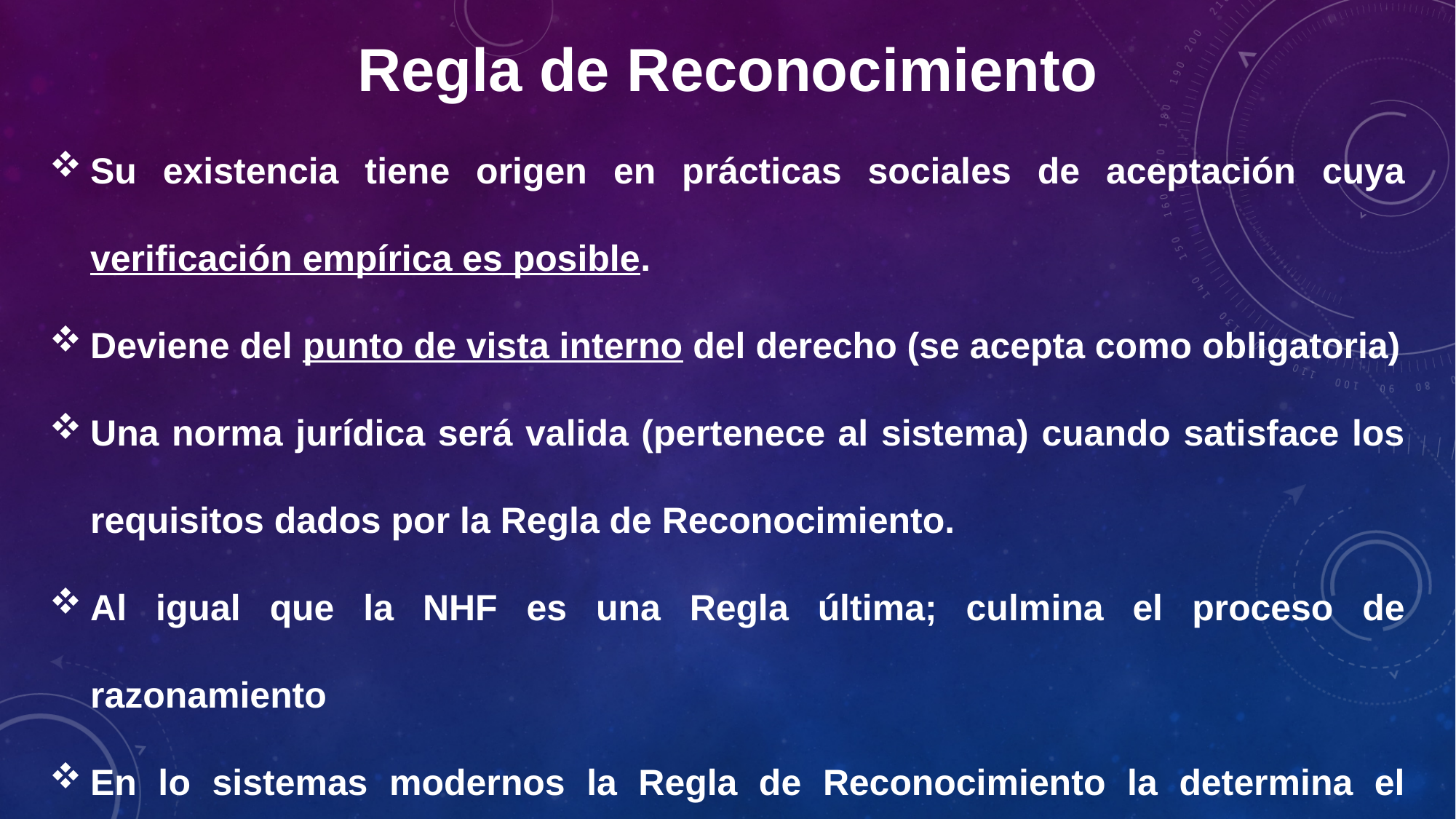

Regla de Reconocimiento
Su existencia tiene origen en prácticas sociales de aceptación cuya verificación empírica es posible.
Deviene del punto de vista interno del derecho (se acepta como obligatoria)
Una norma jurídica será valida (pertenece al sistema) cuando satisface los requisitos dados por la Regla de Reconocimiento.
Al igual que la NHF es una Regla última; culmina el proceso de razonamiento
En lo sistemas modernos la Regla de Reconocimiento la determina el funcionariado de los mismos mediante sus criterios de validez del Derecho.